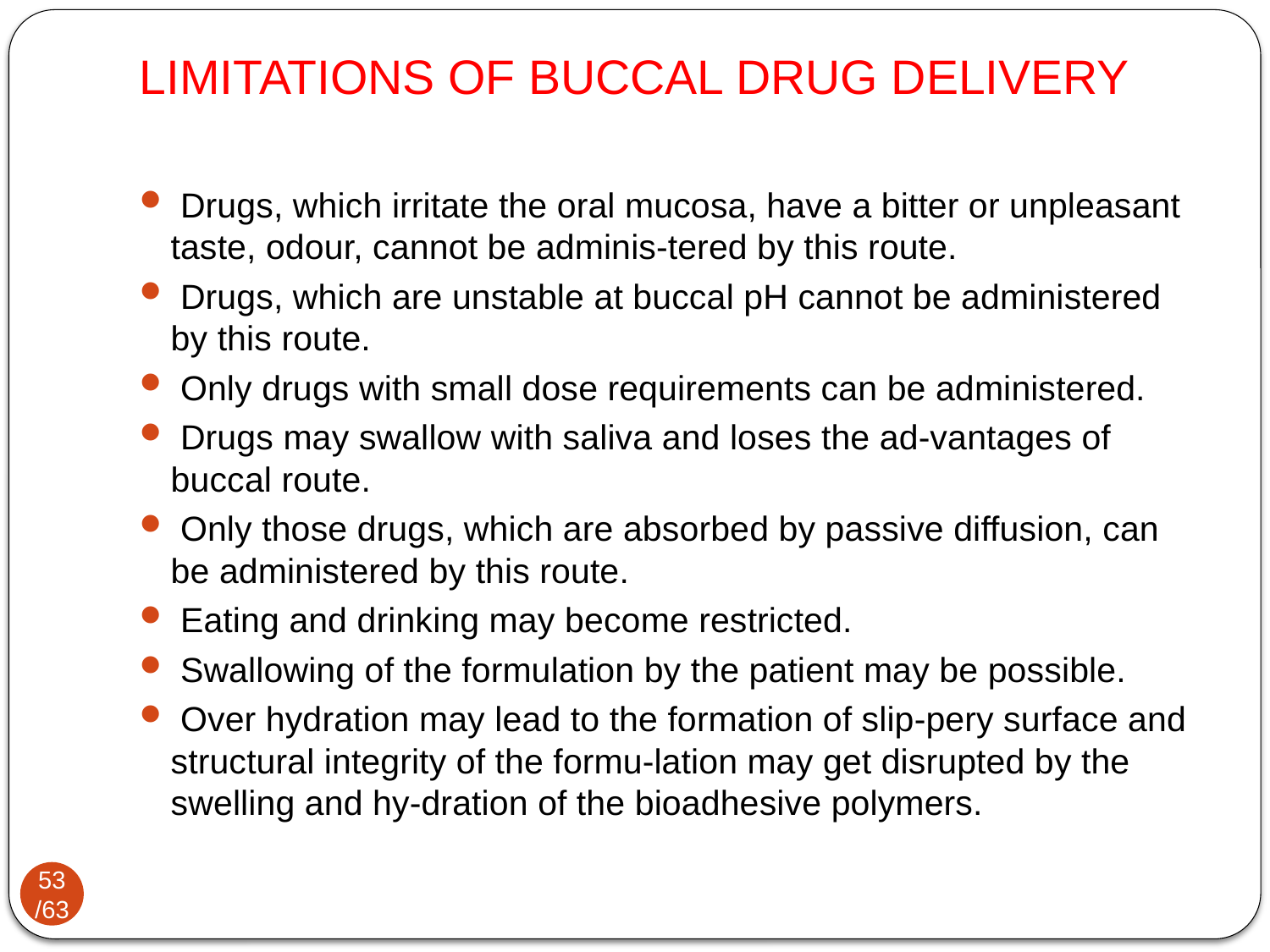

# LIMITATIONS OF BUCCAL DRUG DELIVERY

 Drugs, which irritate the oral mucosa, have a bitter or unpleasant taste, odour, cannot be adminis-tered by this route.
 Drugs, which are unstable at buccal pH cannot be administered by this route.
 Only drugs with small dose requirements can be administered.
 Drugs may swallow with saliva and loses the ad-vantages of buccal route.
 Only those drugs, which are absorbed by passive diffusion, can be administered by this route.
 Eating and drinking may become restricted.
 Swallowing of the formulation by the patient may be possible.
 Over hydration may lead to the formation of slip-pery surface and structural integrity of the formu-lation may get disrupted by the swelling and hy-dration of the bioadhesive polymers.

53/63